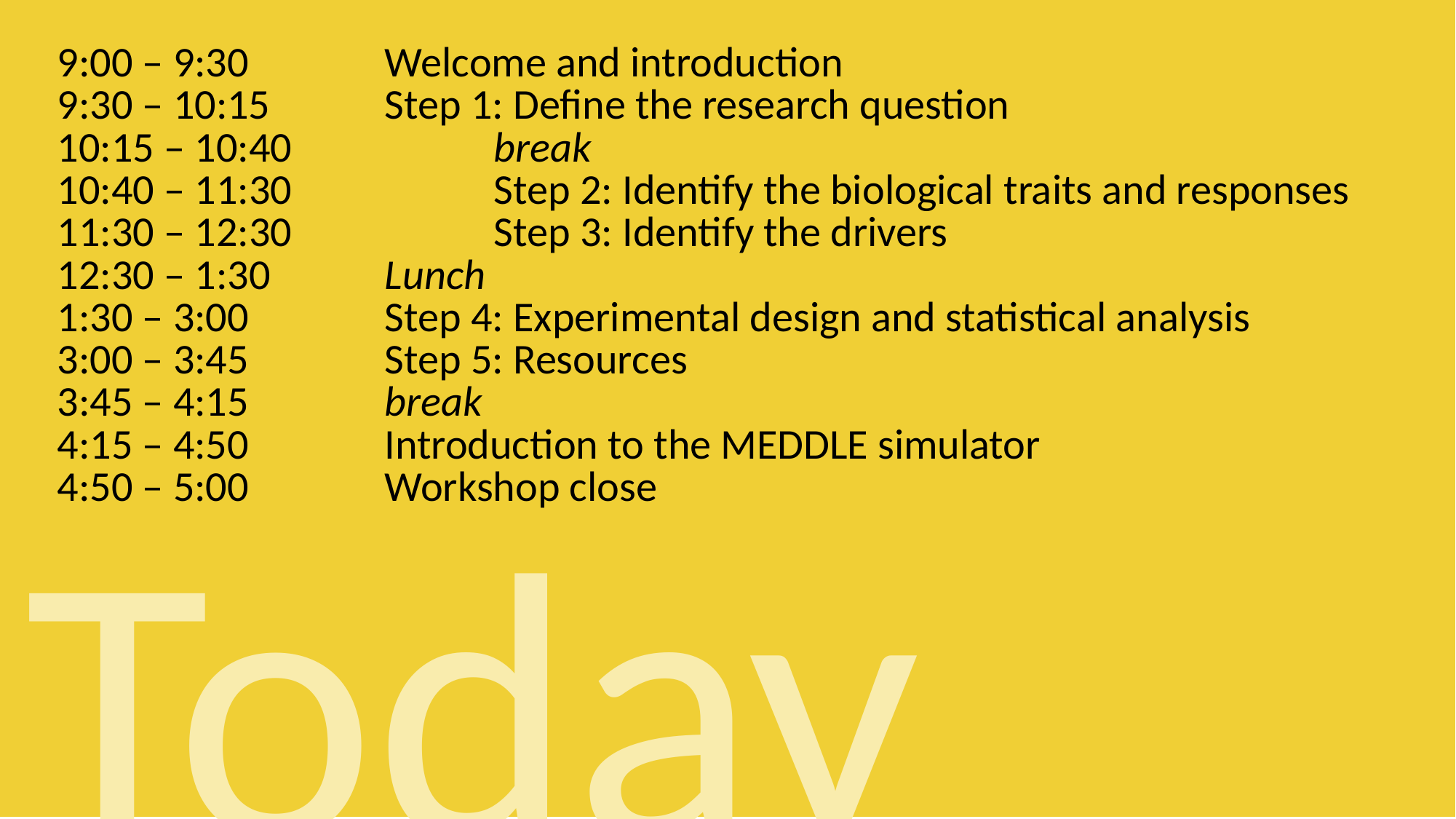

# 9:00 – 9:30		Welcome and introduction 9:30 – 10:15		Step 1: Define the research question 10:15 – 10:40		break 10:40 – 11:30		Step 2: Identify the biological traits and responses 11:30 – 12:30		Step 3: Identify the drivers 12:30 – 1:30		Lunch 1:30 – 3:00		Step 4: Experimental design and statistical analysis 3:00 – 3:45		Step 5: Resources 3:45 – 4:15		break 4:15 – 4:50		Introduction to the MEDDLE simulator 4:50 – 5:00		Workshop close
Today